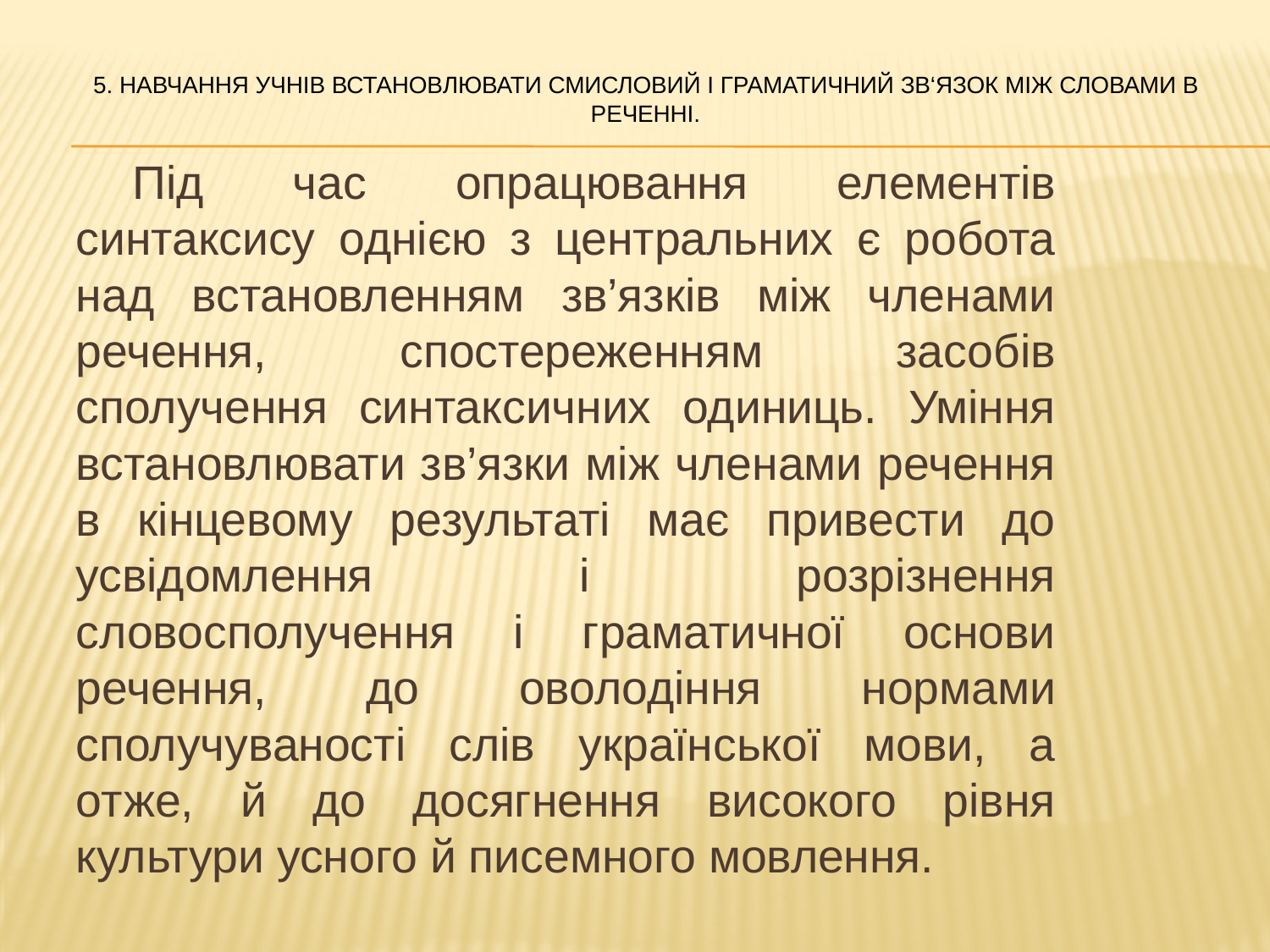

# 5. Навчання учнів встановлювати смисловий і граматичний зв‘язок між словами в реченні.
Під час опрацювання елементів синтаксису однією з центральних є робота над встановленням зв’язків між членами речення, спостереженням засобів сполучення синтаксичних одиниць. Уміння встановлювати зв’язки між членами речення в кінцевому результаті має привести до усвідомлення і розрізнення словосполучення і граматичної основи речення, до оволодіння нормами сполучуваності слів української мови, а отже, й до досягнення високого рівня культури усного й писемного мовлення.